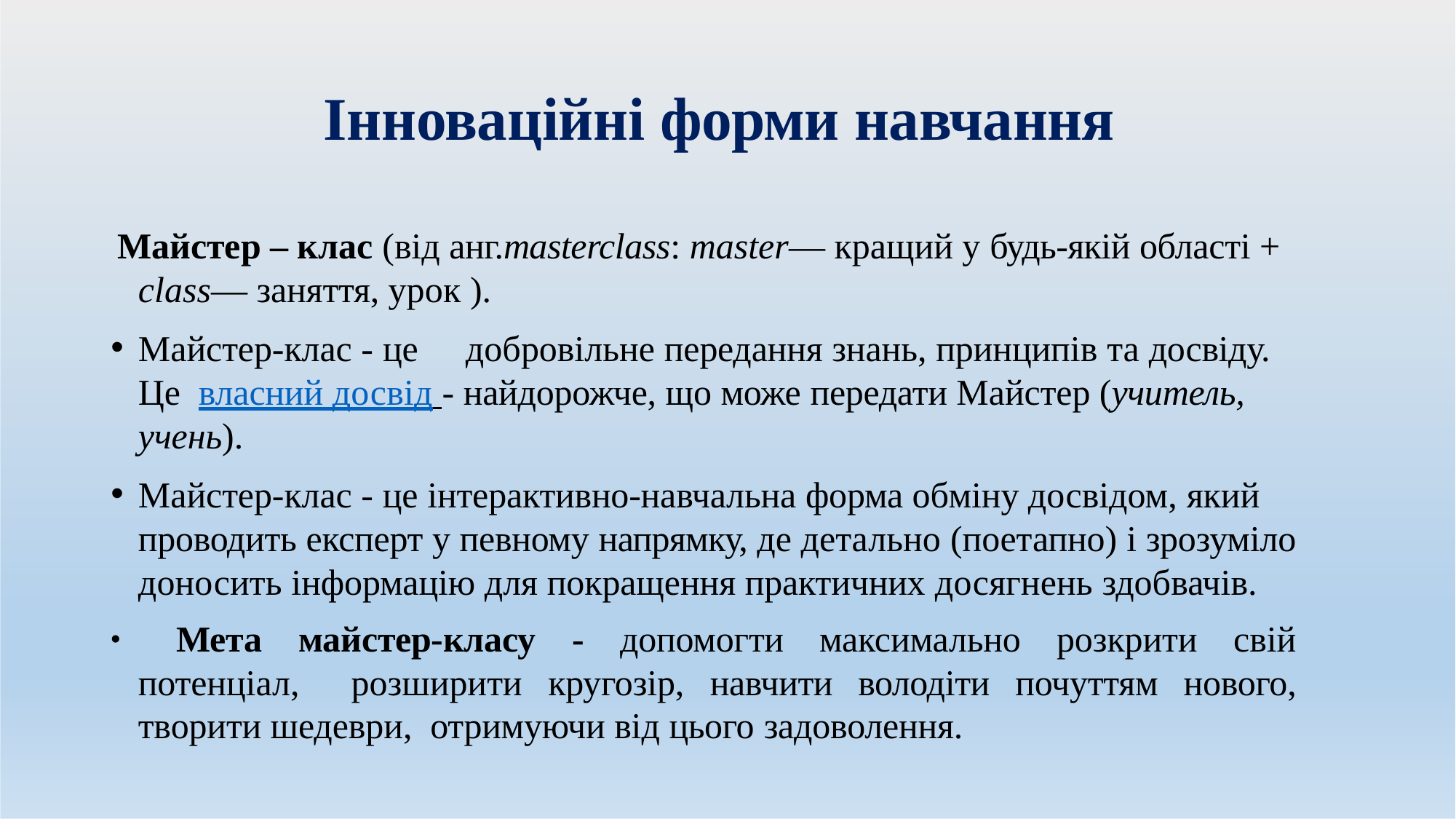

# Інноваційні форми навчання
Майстер – клас (від анг.masterclass: master— кращий у будь-якій області +
class— заняття, урок ).
Майстер-клас - це	добровільне передання знань, принципів та досвіду. Це  власний досвід - найдорожче, що може передати Майстер (учитель, учень).
Майстер-клас - це інтерактивно-навчальна форма обміну досвідом, який  проводить експерт у певному напрямку, де детально (поетапно) і зрозуміло  доносить інформацію для покращення практичних досягнень здобвачів.
	Мета майстер-класу - допомогти максимально розкрити свій потенціал,  розширити кругозір, навчити володіти почуттям нового, творити шедеври,  отримуючи від цього задоволення.